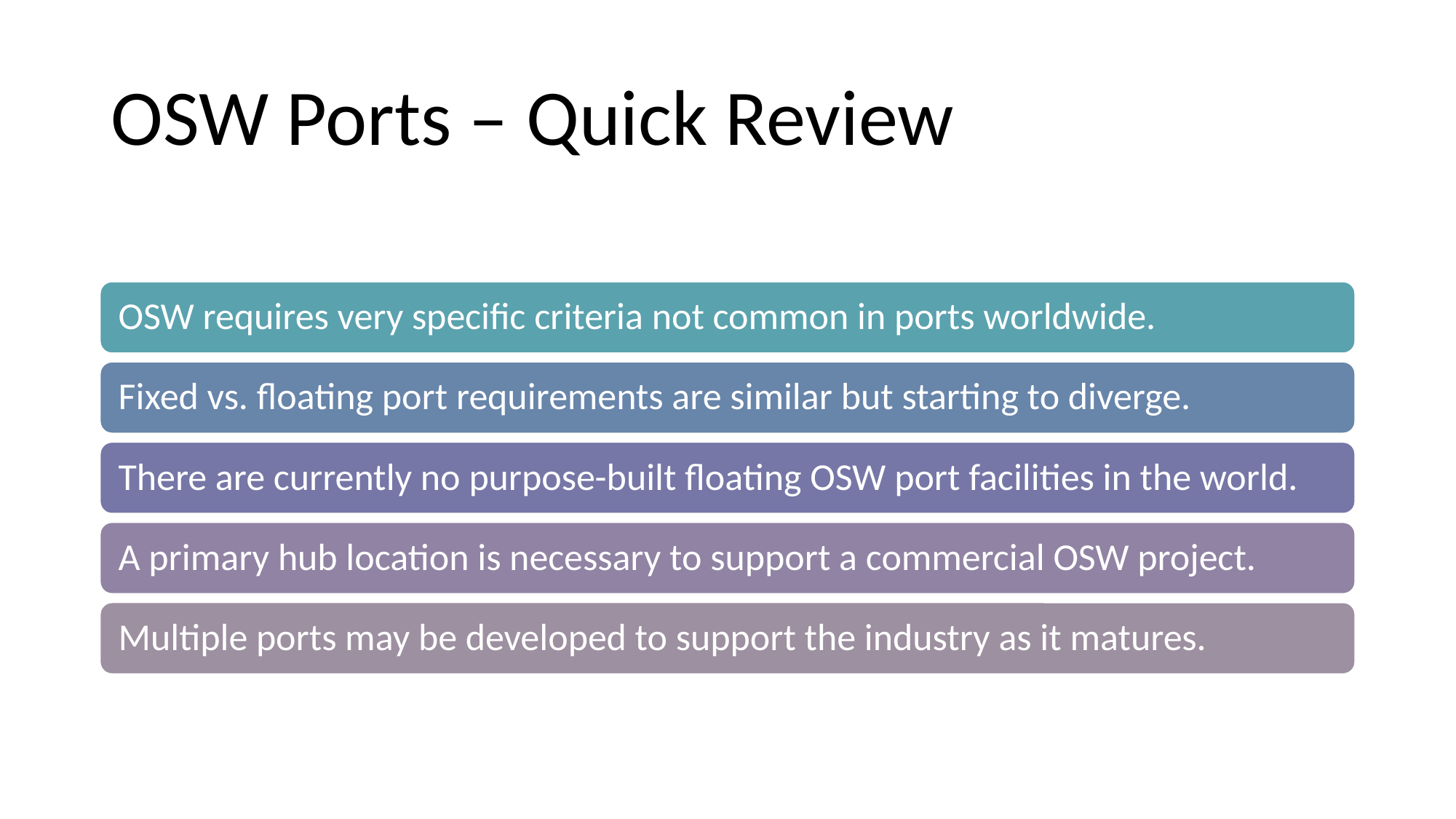

# OSW Ports – Quick Review
OSW requires very specific criteria not common in ports worldwide.
Fixed vs. floating port requirements are similar but starting to diverge.
There are currently no purpose-built floating OSW port facilities in the world.
A primary hub location is necessary to support a commercial OSW project.
Multiple ports may be developed to support the industry as it matures.